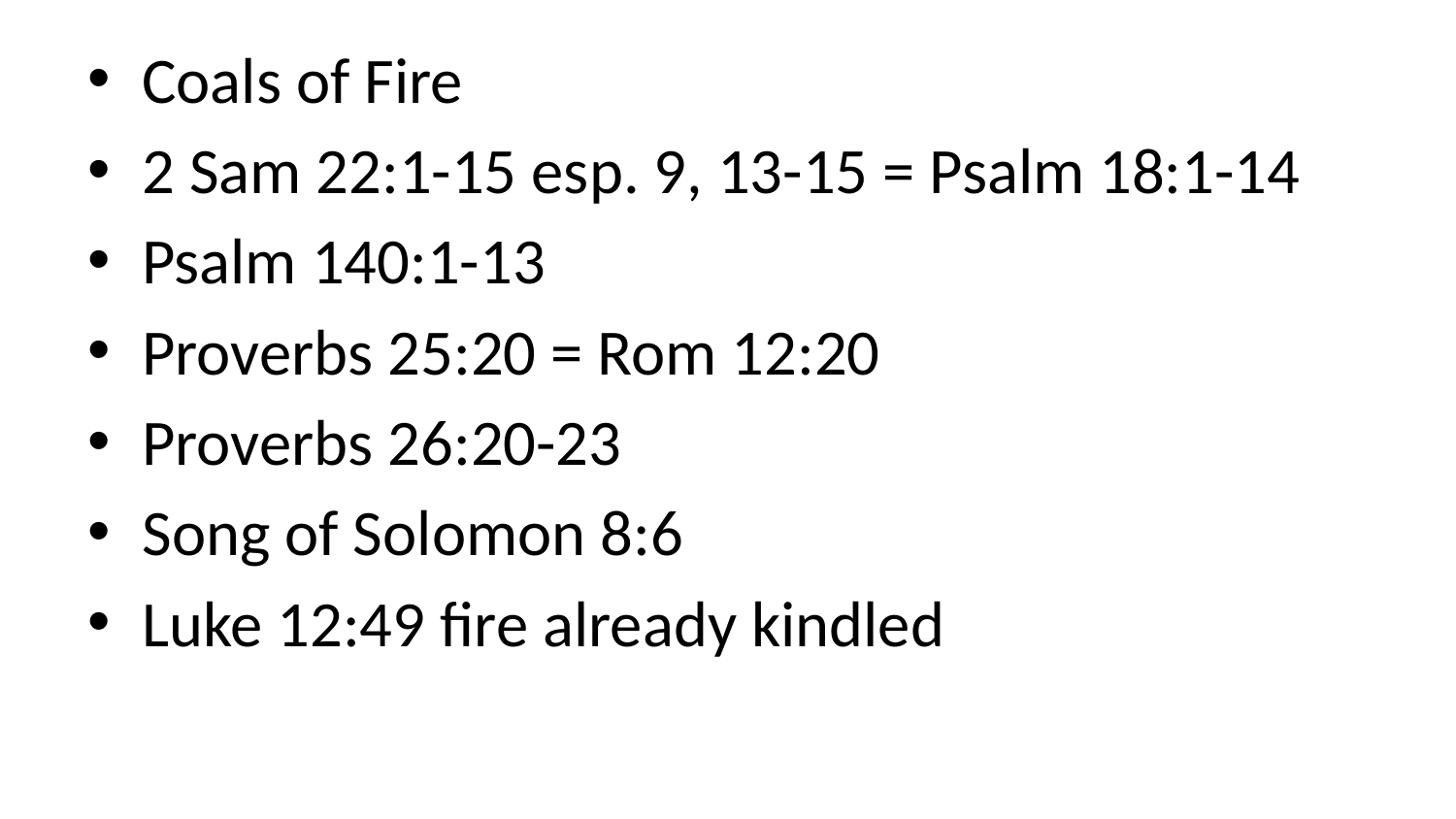

Coals of Fire
2 Sam 22:1-15 esp. 9, 13-15 = Psalm 18:1-14
Psalm 140:1-13
Proverbs 25:20 = Rom 12:20
Proverbs 26:20-23
Song of Solomon 8:6
Luke 12:49 fire already kindled